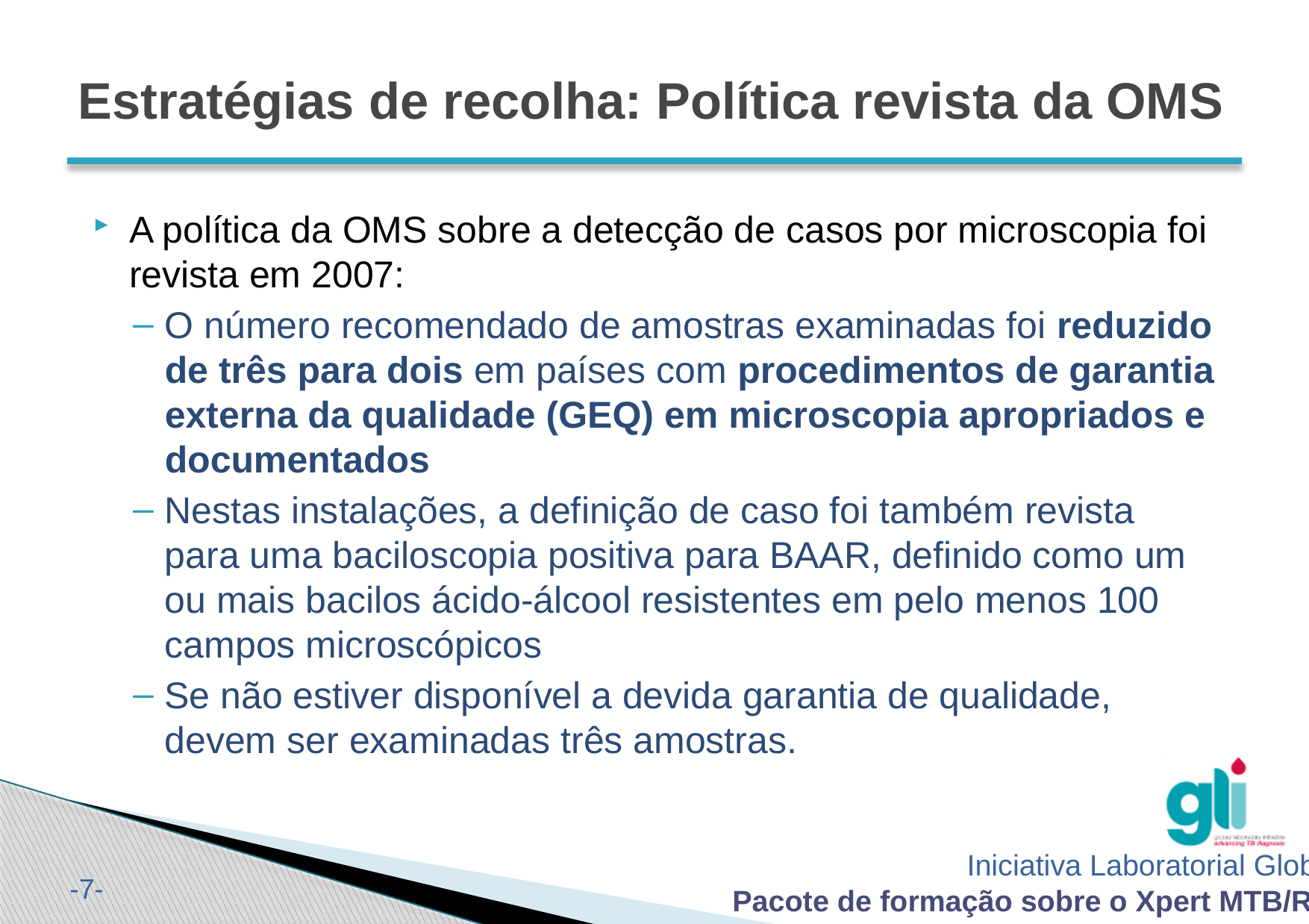

# Estratégias de recolha: Política revista da OMS
A política da OMS sobre a detecção de casos por microscopia foi revista em 2007:
O número recomendado de amostras examinadas foi reduzido de três para dois em países com procedimentos de garantia externa da qualidade (GEQ) em microscopia apropriados e documentados
Nestas instalações, a definição de caso foi também revista  para uma baciloscopia positiva para BAAR, definido como um ou mais bacilos ácido-álcool resistentes em pelo menos 100 campos microscópicos
Se não estiver disponível a devida garantia de qualidade, devem ser examinadas três amostras.